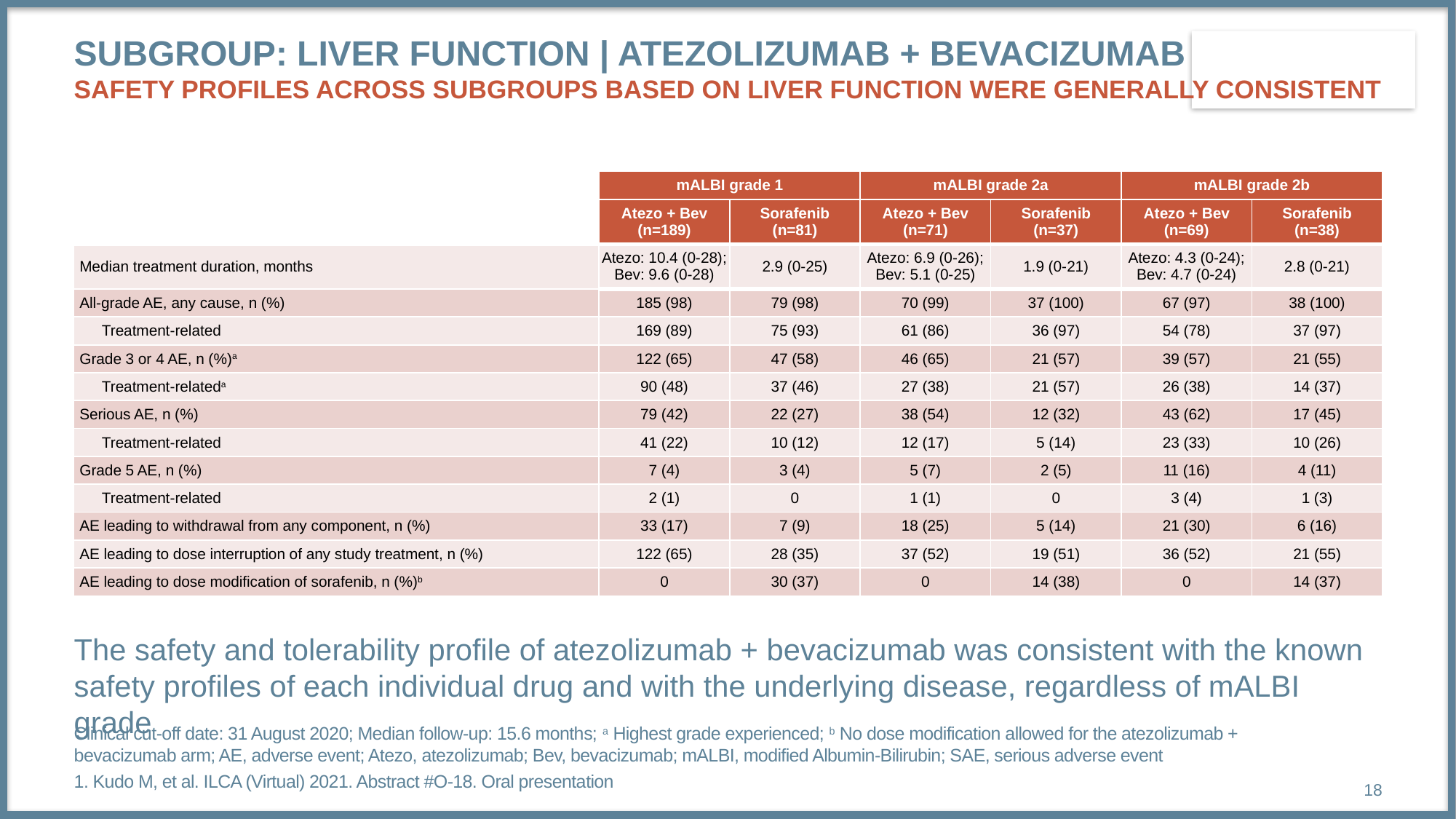

# Subgroup: Liver function | Atezolizumab + bevacizumab safety profiles across subgroups based on liver function were generally consistent
|  | mALBI grade 1 |  | mALBI grade 2a |  | mALBI grade 2b |  |
| --- | --- | --- | --- | --- | --- | --- |
|  | Atezo + Bev (n=189) | Sorafenib (n=81) | Atezo + Bev (n=71) | Sorafenib (n=37) | Atezo + Bev (n=69) | Sorafenib (n=38) |
| Median treatment duration, months | Atezo: 10.4 (0-28); Bev: 9.6 (0-28) | 2.9 (0-25) | Atezo: 6.9 (0-26); Bev: 5.1 (0-25) | 1.9 (0-21) | Atezo: 4.3 (0-24); Bev: 4.7 (0-24) | 2.8 (0-21) |
| All-grade AE, any cause, n (%) | 185 (98) | 79 (98) | 70 (99) | 37 (100) | 67 (97) | 38 (100) |
| Treatment-related | 169 (89) | 75 (93) | 61 (86) | 36 (97) | 54 (78) | 37 (97) |
| Grade 3 or 4 AE, n (%)a | 122 (65) | 47 (58) | 46 (65) | 21 (57) | 39 (57) | 21 (55) |
| Treatment-relateda | 90 (48) | 37 (46) | 27 (38) | 21 (57) | 26 (38) | 14 (37) |
| Serious AE, n (%) | 79 (42) | 22 (27) | 38 (54) | 12 (32) | 43 (62) | 17 (45) |
| Treatment-related | 41 (22) | 10 (12) | 12 (17) | 5 (14) | 23 (33) | 10 (26) |
| Grade 5 AE, n (%) | 7 (4) | 3 (4) | 5 (7) | 2 (5) | 11 (16) | 4 (11) |
| Treatment-related | 2 (1) | 0 | 1 (1) | 0 | 3 (4) | 1 (3) |
| AE leading to withdrawal from any component, n (%) | 33 (17) | 7 (9) | 18 (25) | 5 (14) | 21 (30) | 6 (16) |
| AE leading to dose interruption of any study treatment, n (%) | 122 (65) | 28 (35) | 37 (52) | 19 (51) | 36 (52) | 21 (55) |
| AE leading to dose modification of sorafenib, n (%)b | 0 | 30 (37) | 0 | 14 (38) | 0 | 14 (37) |
The safety and tolerability profile of atezolizumab + bevacizumab was consistent with the known safety profiles of each individual drug and with the underlying disease, regardless of mALBI grade
Clinical cut-off date: 31 August 2020; Median follow-up: 15.6 months; a Highest grade experienced; b No dose modification allowed for the atezolizumab + bevacizumab arm; AE, adverse event; Atezo, atezolizumab; Bev, bevacizumab; mALBI, modified Albumin-Bilirubin; SAE, serious adverse event
1. Kudo M, et al. ILCA (Virtual) 2021. Abstract #O-18. Oral presentation

18